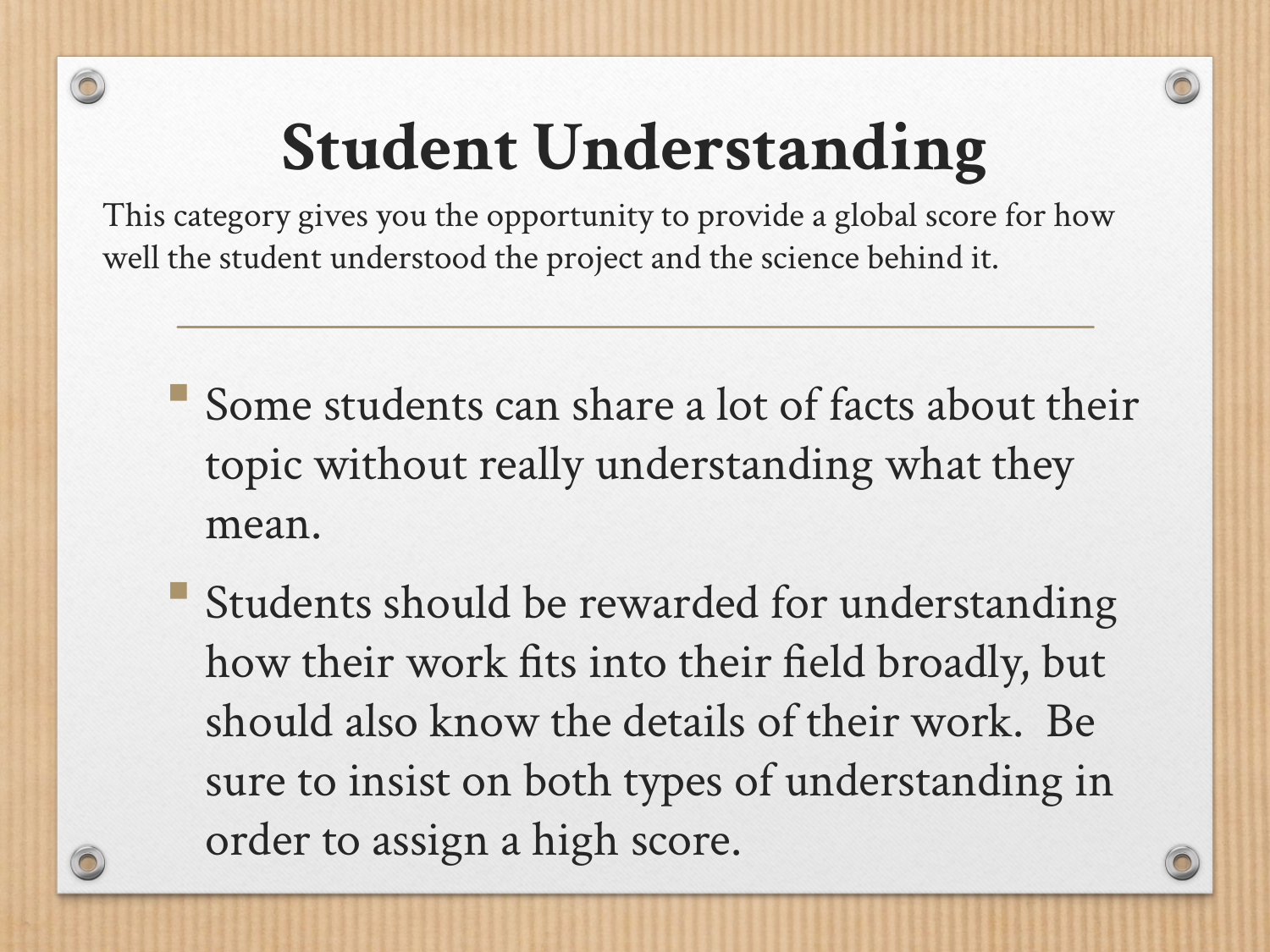

# Student Understanding
This category gives you the opportunity to provide a global score for how well the student understood the project and the science behind it.

Some students can share a lot of facts about their topic without really understanding what they mean.
Students should be rewarded for understanding how their work fits into their field broadly, but should also know the details of their work.  Be sure to insist on both types of understanding in order to assign a high score.